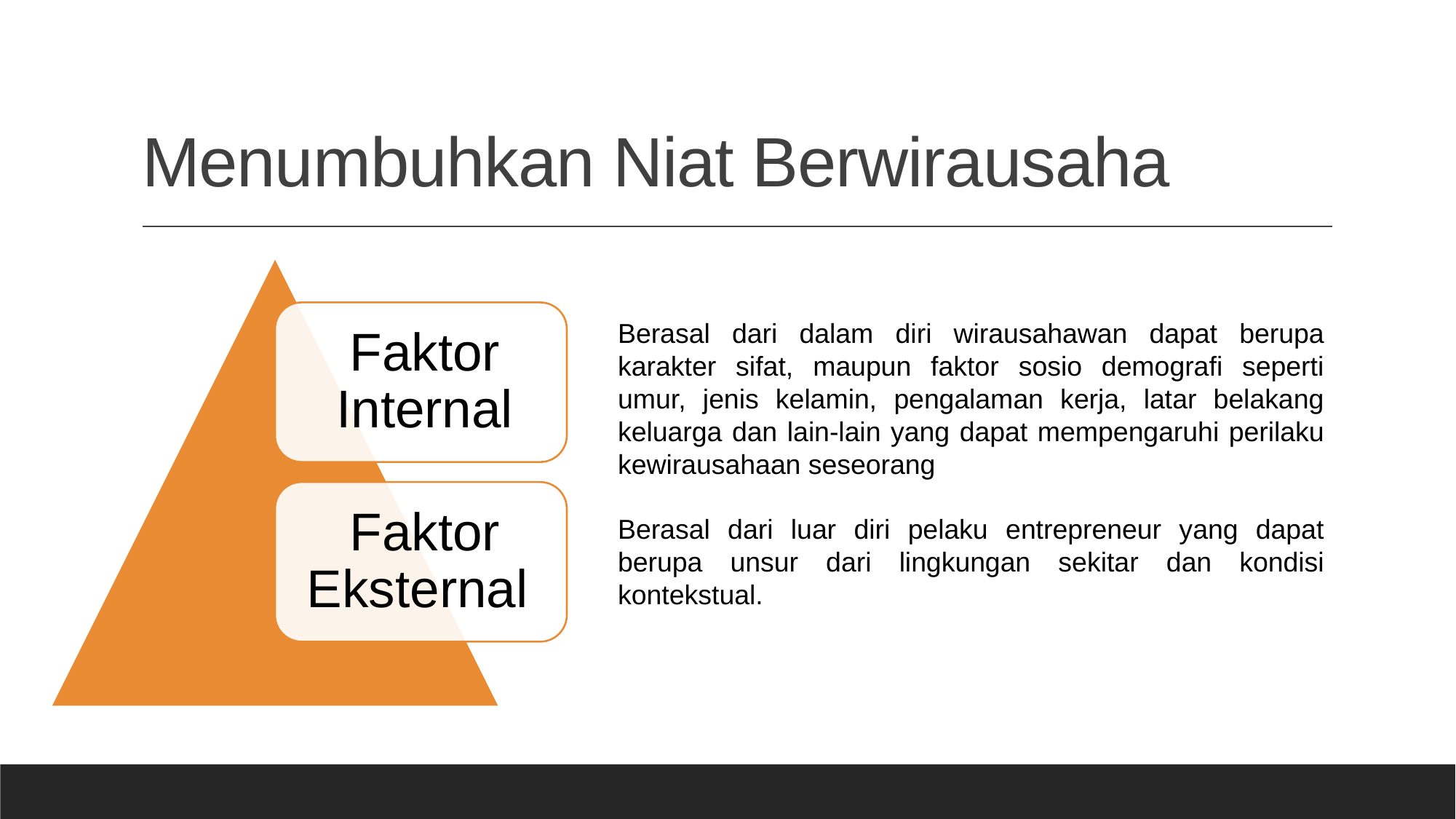

# Menumbuhkan Niat Berwirausaha
Faktor Internal
Faktor Eksternal
Berasal dari dalam diri wirausahawan dapat berupa karakter sifat, maupun faktor sosio demografi seperti umur, jenis kelamin, pengalaman kerja, latar belakang keluarga dan lain-lain yang dapat mempengaruhi perilaku kewirausahaan seseorang
Berasal dari luar diri pelaku entrepreneur yang dapat berupa unsur dari lingkungan sekitar dan kondisi kontekstual.